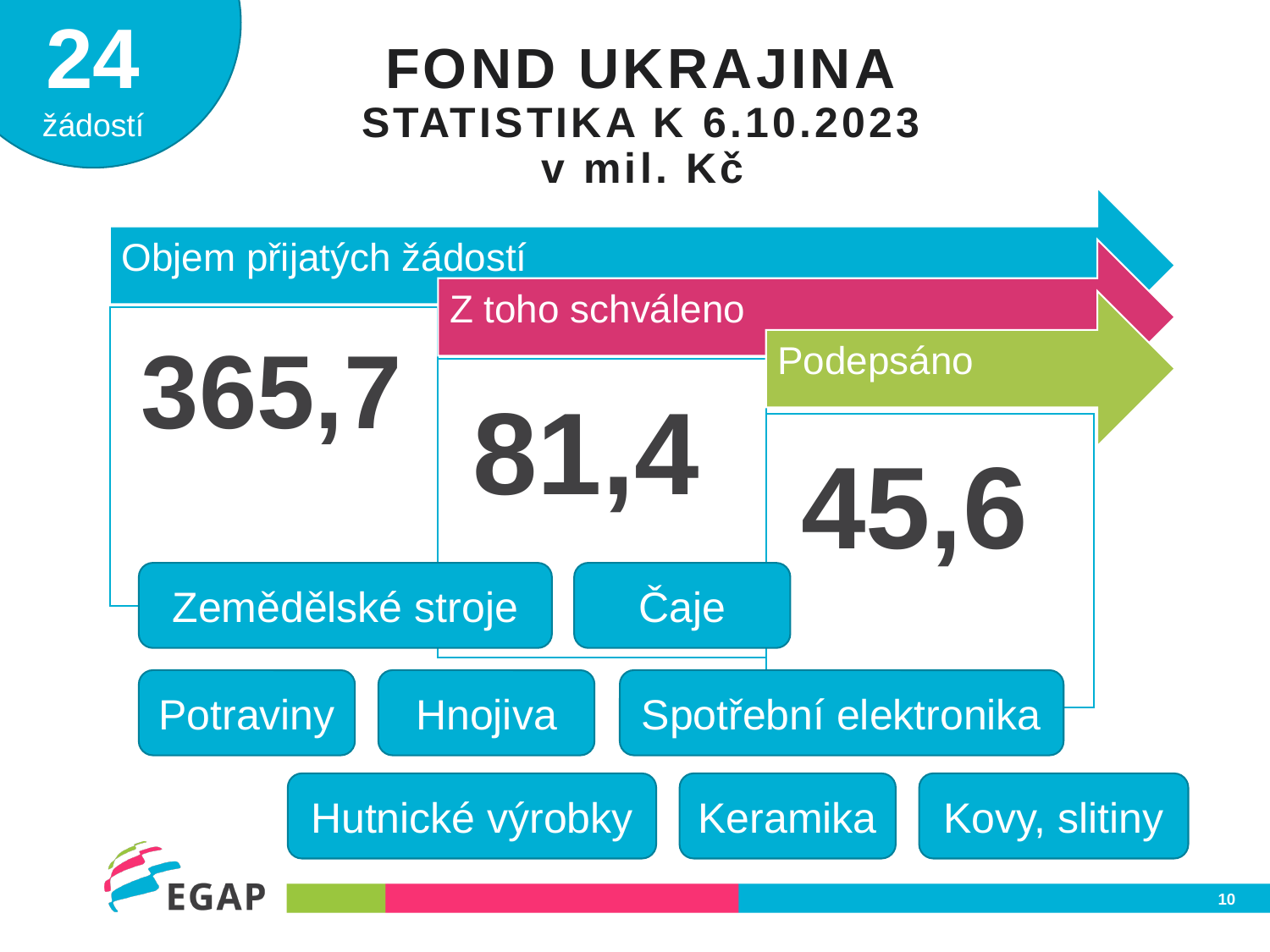

24
žádostí
# Fond Ukrajina statistika k 6.10.2023 v mil. Kč
Objem přijatých žádostí
365,7
Z toho schváleno
81,4
Podepsáno
45,6
Zemědělské stroje
Čaje
Potraviny
Hnojiva
Spotřební elektronika
Hutnické výrobky
Keramika
Kovy, slitiny